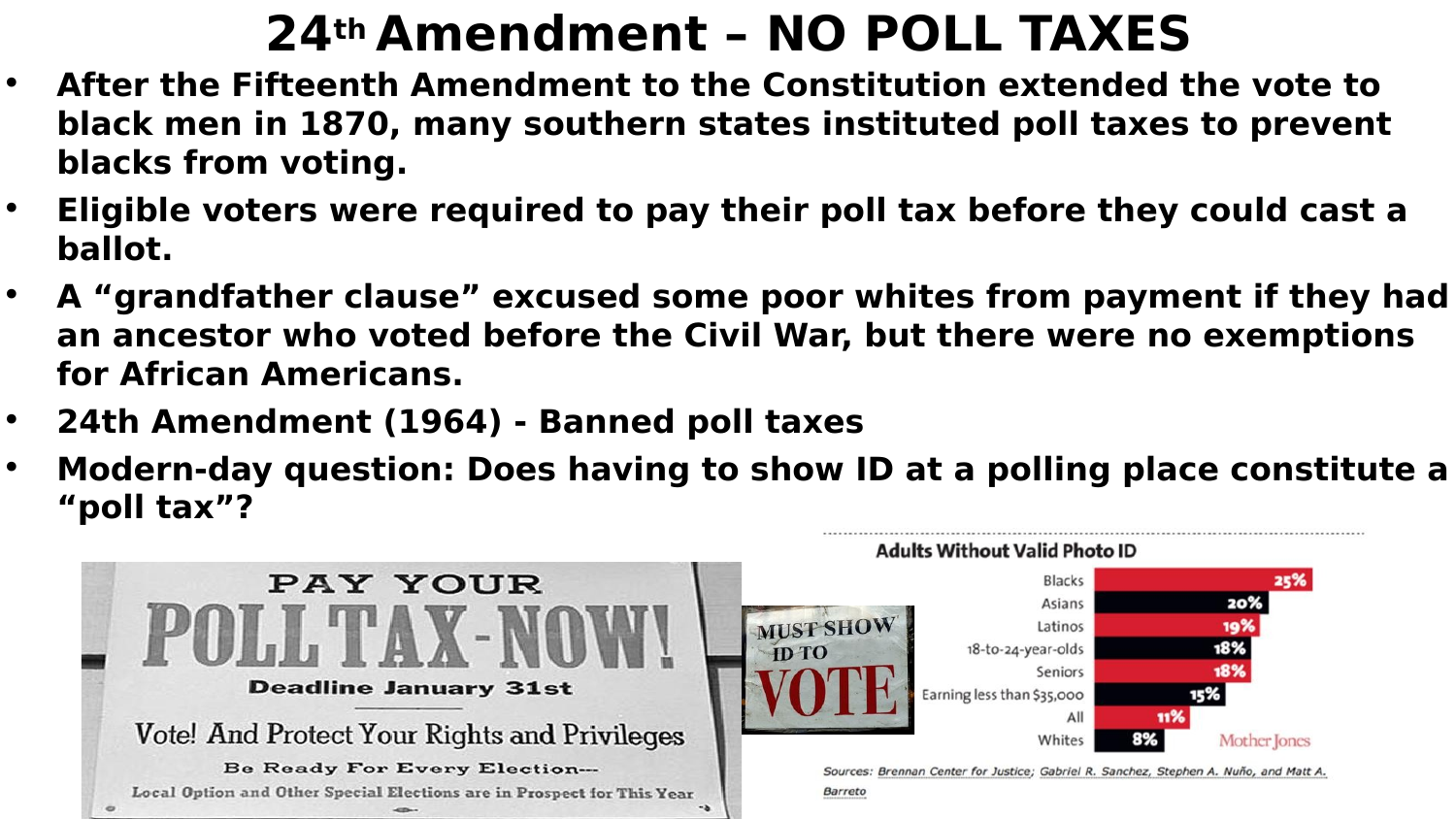

# 24th Amendment – NO POLL TAXES
After the Fifteenth Amendment to the Constitution extended the vote to black men in 1870, many southern states instituted poll taxes to prevent blacks from voting.
Eligible voters were required to pay their poll tax before they could cast a ballot.
A “grandfather clause” excused some poor whites from payment if they had an ancestor who voted before the Civil War, but there were no exemptions for African Americans.
24th Amendment (1964) - Banned poll taxes
Modern-day question: Does having to show ID at a polling place constitute a “poll tax”?